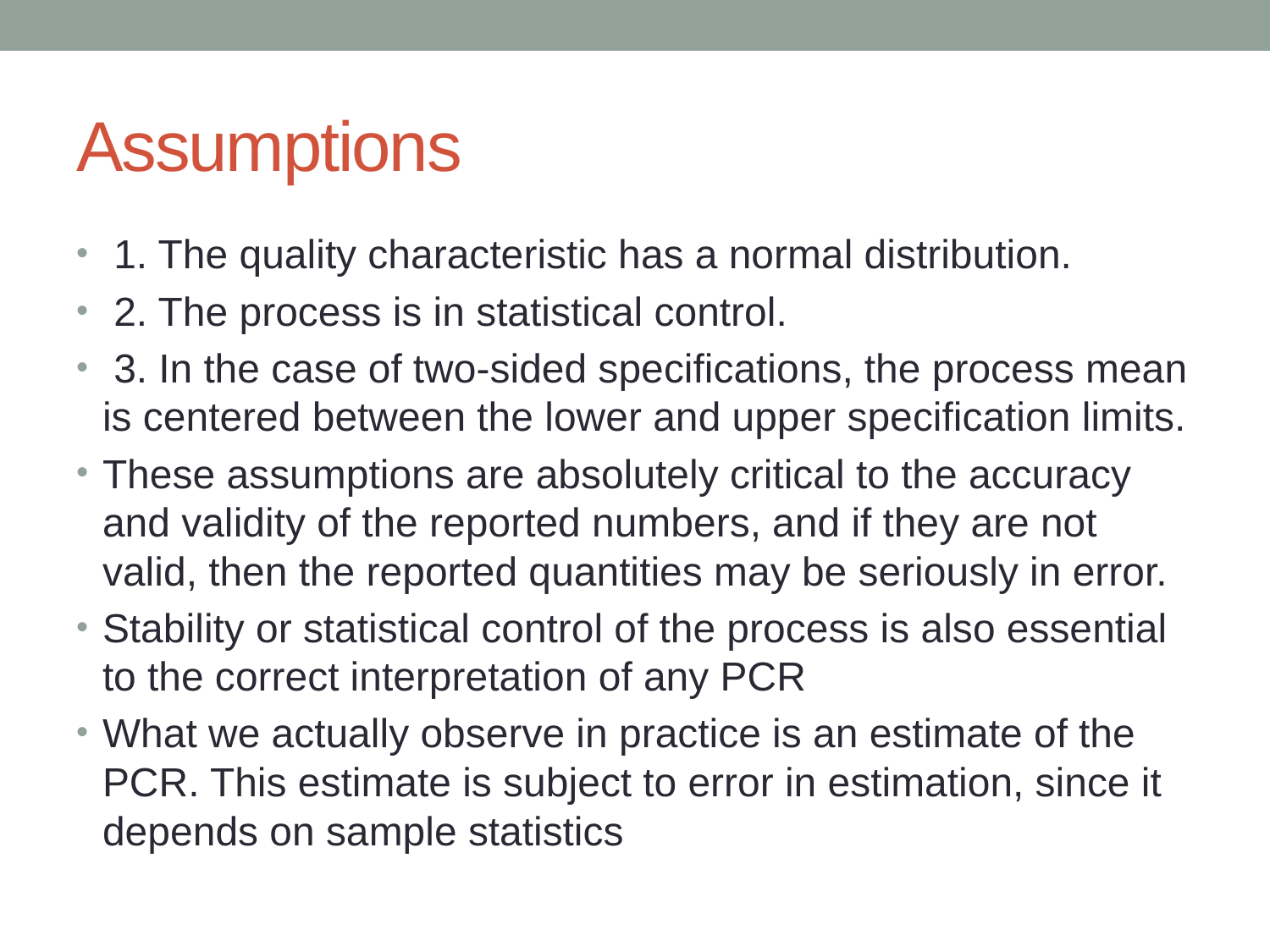

# Assumptions
 1. The quality characteristic has a normal distribution.
 2. The process is in statistical control.
 3. In the case of two-sided specifications, the process mean is centered between the lower and upper specification limits.
These assumptions are absolutely critical to the accuracy and validity of the reported numbers, and if they are not valid, then the reported quantities may be seriously in error.
Stability or statistical control of the process is also essential to the correct interpretation of any PCR
What we actually observe in practice is an estimate of the PCR. This estimate is subject to error in estimation, since it depends on sample statistics